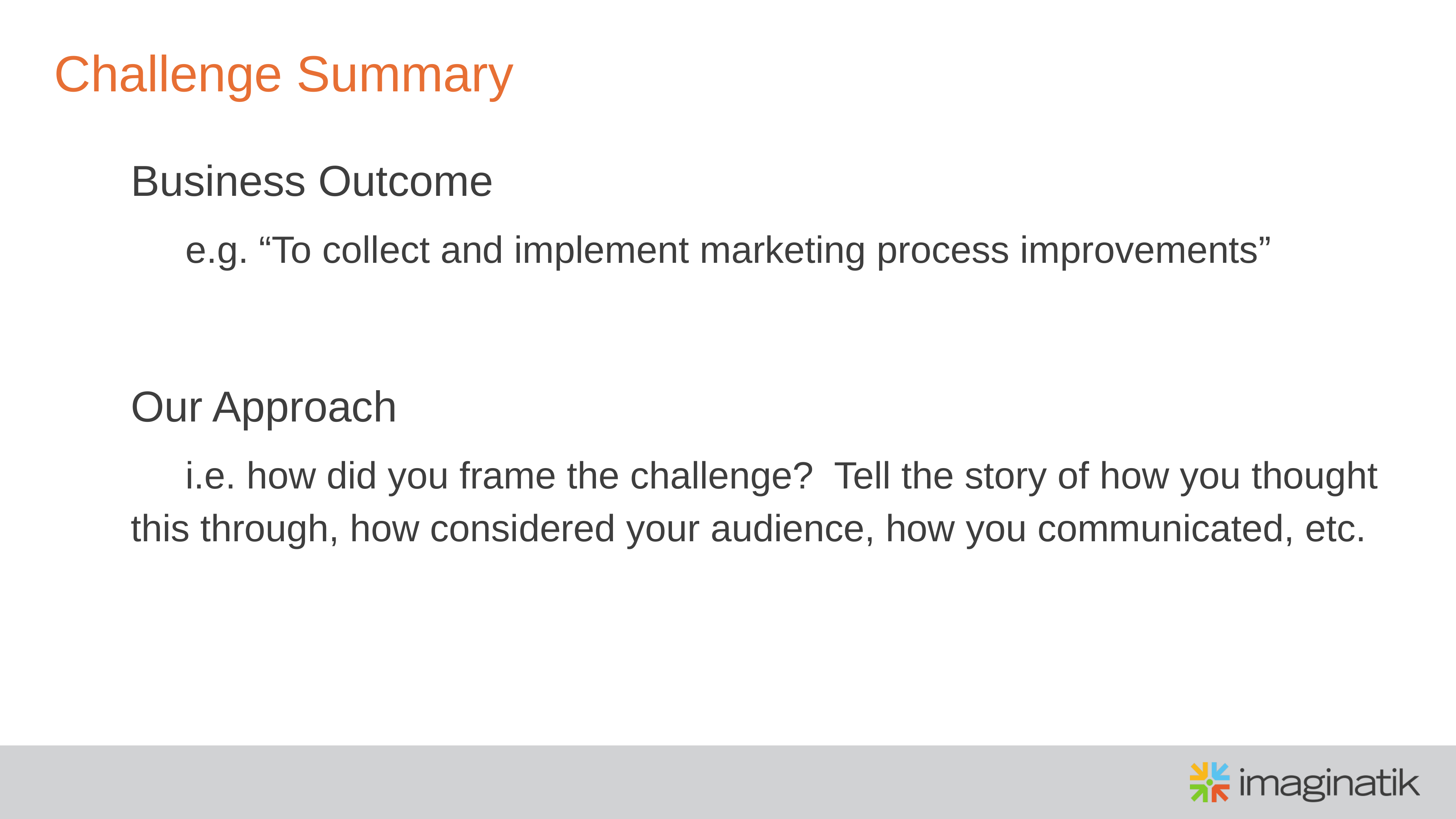

# Challenge Summary
	Business Outcome
	e.g. “To collect and implement marketing process improvements”
	Our Approach
	i.e. how did you frame the challenge?  Tell the story of how you thought this through, how considered your audience, how you communicated, etc.